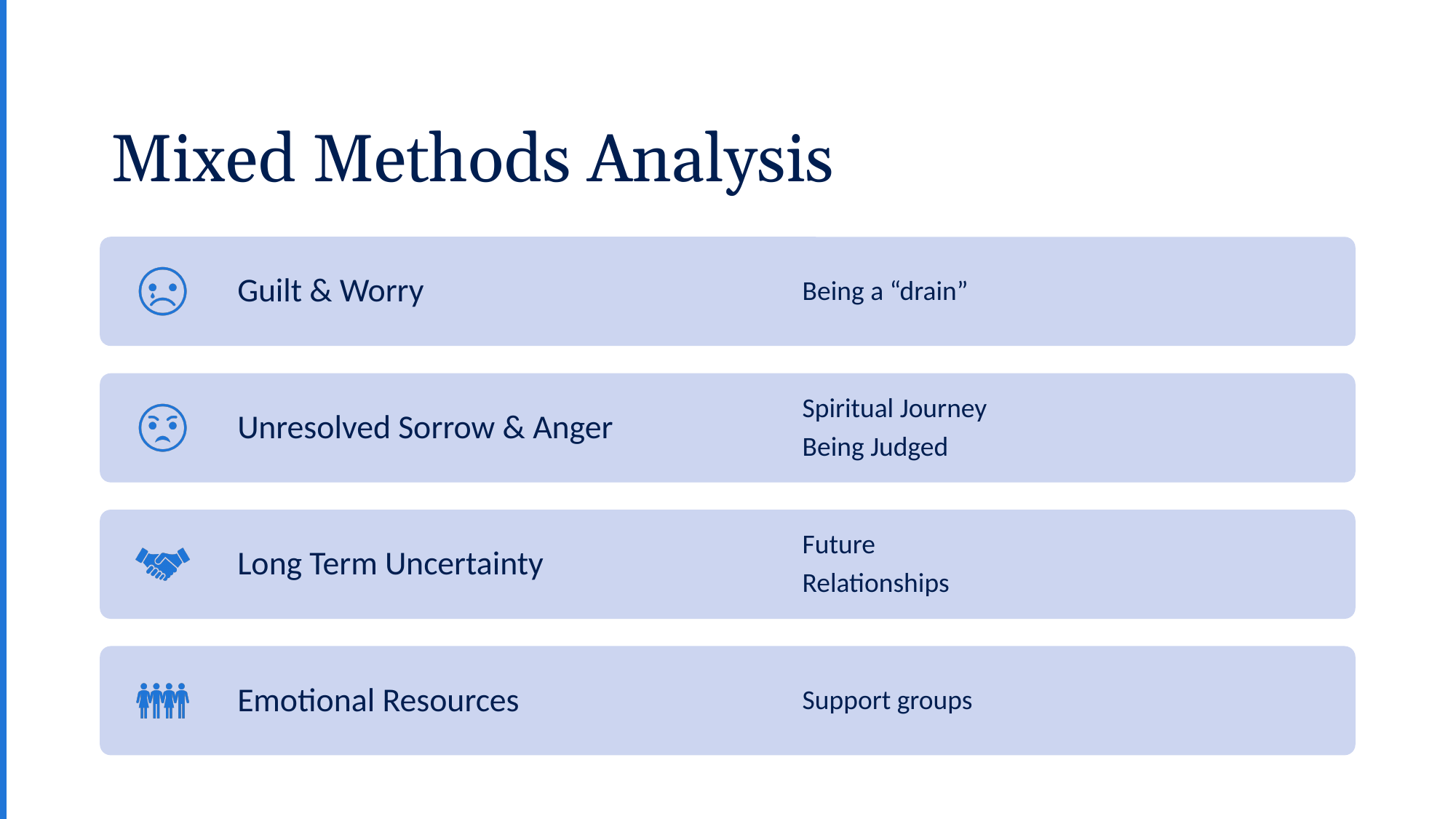

# Mixed Methods Analysis
Guilt & Worry
Being a “drain”
Unresolved Sorrow & Anger
Spiritual Journey
Being Judged
Long Term Uncertainty
Future
Relationships
Emotional Resources
Support groups